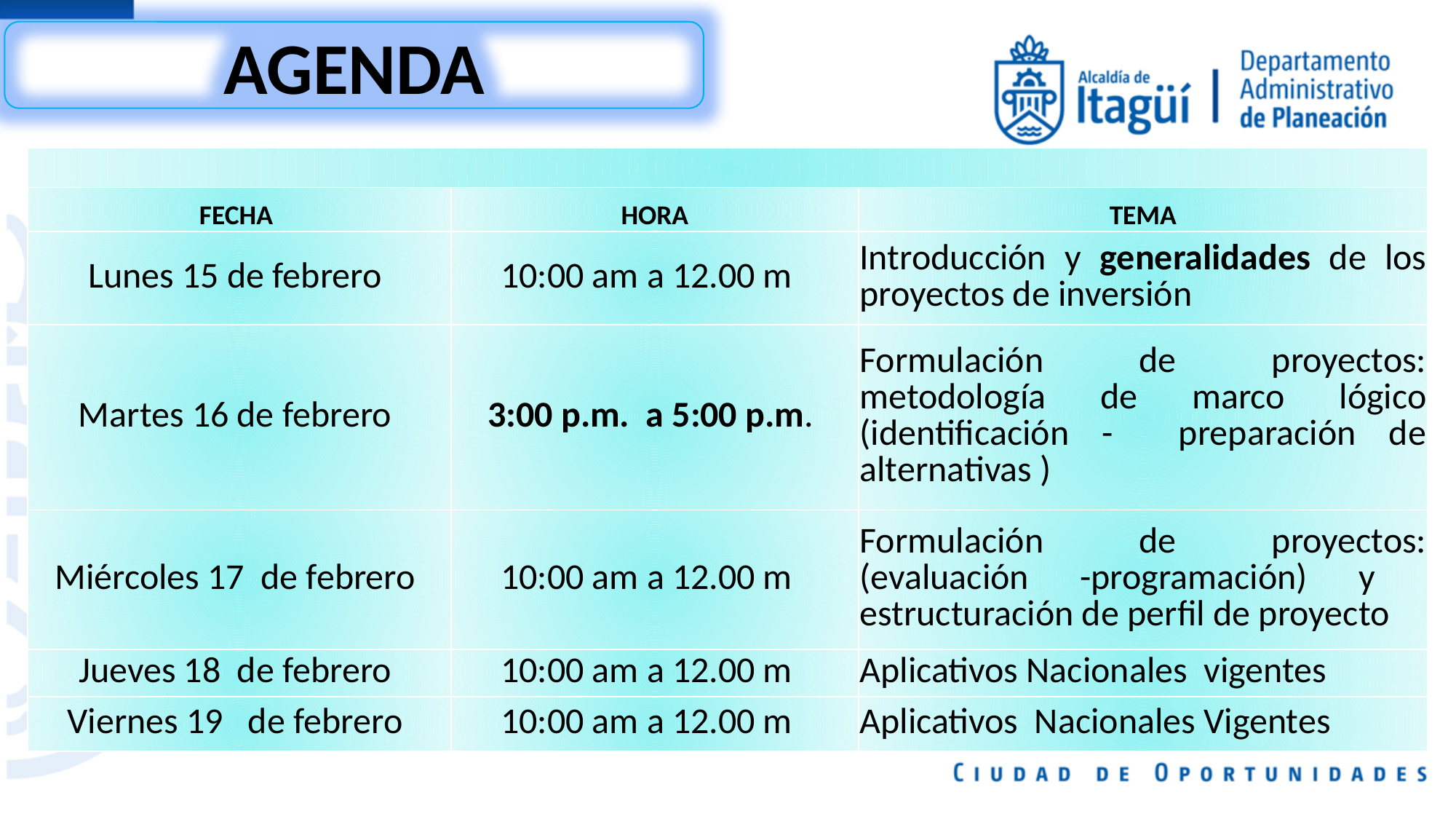

AGENDA
|  |  |  |
| --- | --- | --- |
| FECHA | HORA | TEMA |
| Lunes 15 de febrero | 10:00 am a 12.00 m | Introducción y generalidades de los proyectos de inversión |
| Martes 16 de febrero | 3:00 p.m. a 5:00 p.m. | Formulación de proyectos: metodología de marco lógico (identificación - preparación de alternativas ) |
| Miércoles 17 de febrero | 10:00 am a 12.00 m | Formulación de proyectos: (evaluación -programación) y estructuración de perfil de proyecto |
| Jueves 18 de febrero | 10:00 am a 12.00 m | Aplicativos Nacionales vigentes |
| Viernes 19 de febrero | 10:00 am a 12.00 m | Aplicativos Nacionales Vigentes |